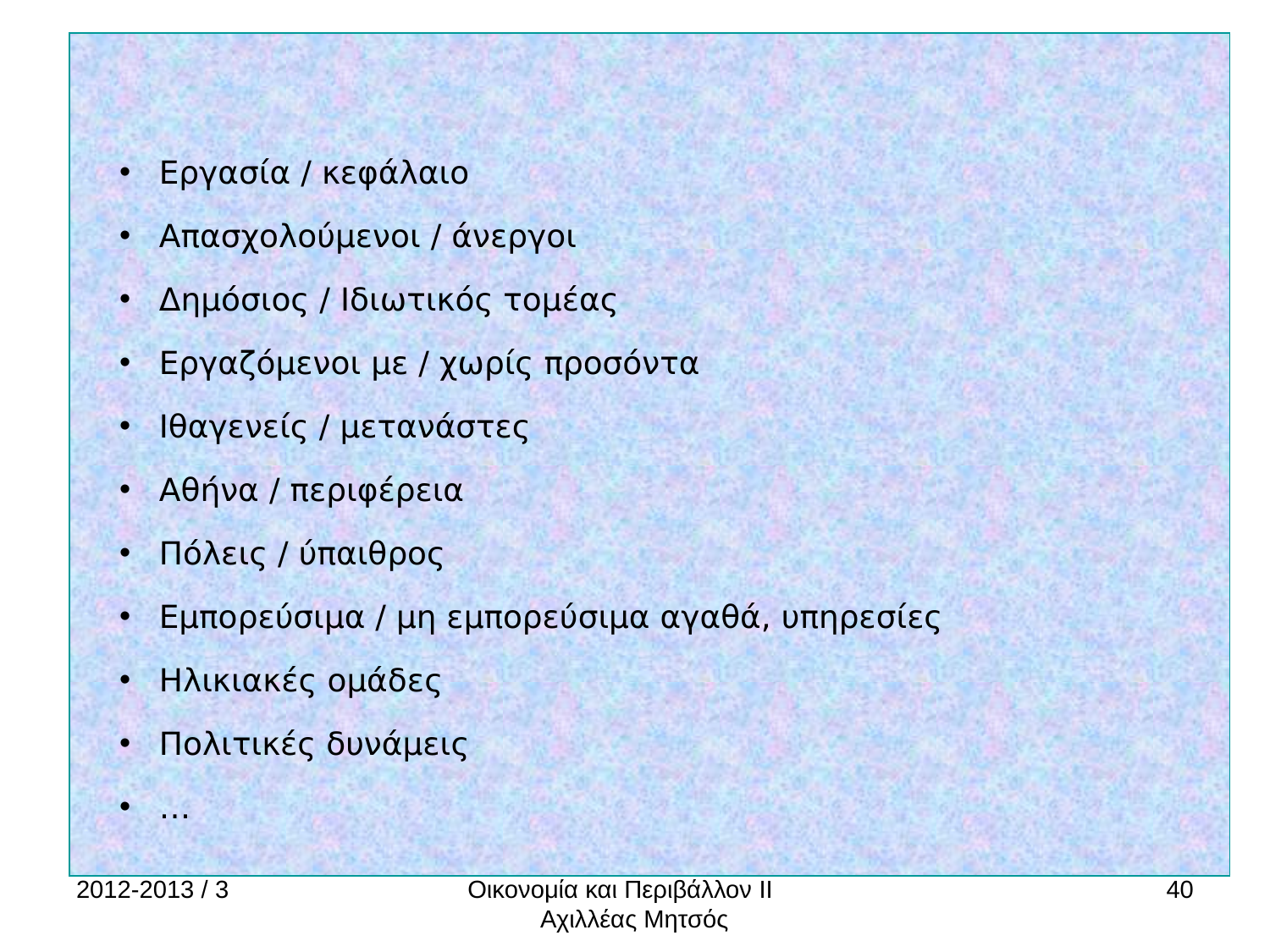

Εργασία / κεφάλαιο
Απασχολούμενοι / άνεργοι
Δημόσιος / Ιδιωτικός τομέας
Εργαζόμενοι με / χωρίς προσόντα
Ιθαγενείς / μετανάστες
Αθήνα / περιφέρεια
Πόλεις / ύπαιθρος
Εμπορεύσιμα / μη εμπορεύσιμα αγαθά, υπηρεσίες
Ηλικιακές ομάδες
Πολιτικές δυνάμεις
…
2012-2013 / 3
Οικονομία και Περιβάλλον ΙΙ     Αχιλλέας Μητσός
40